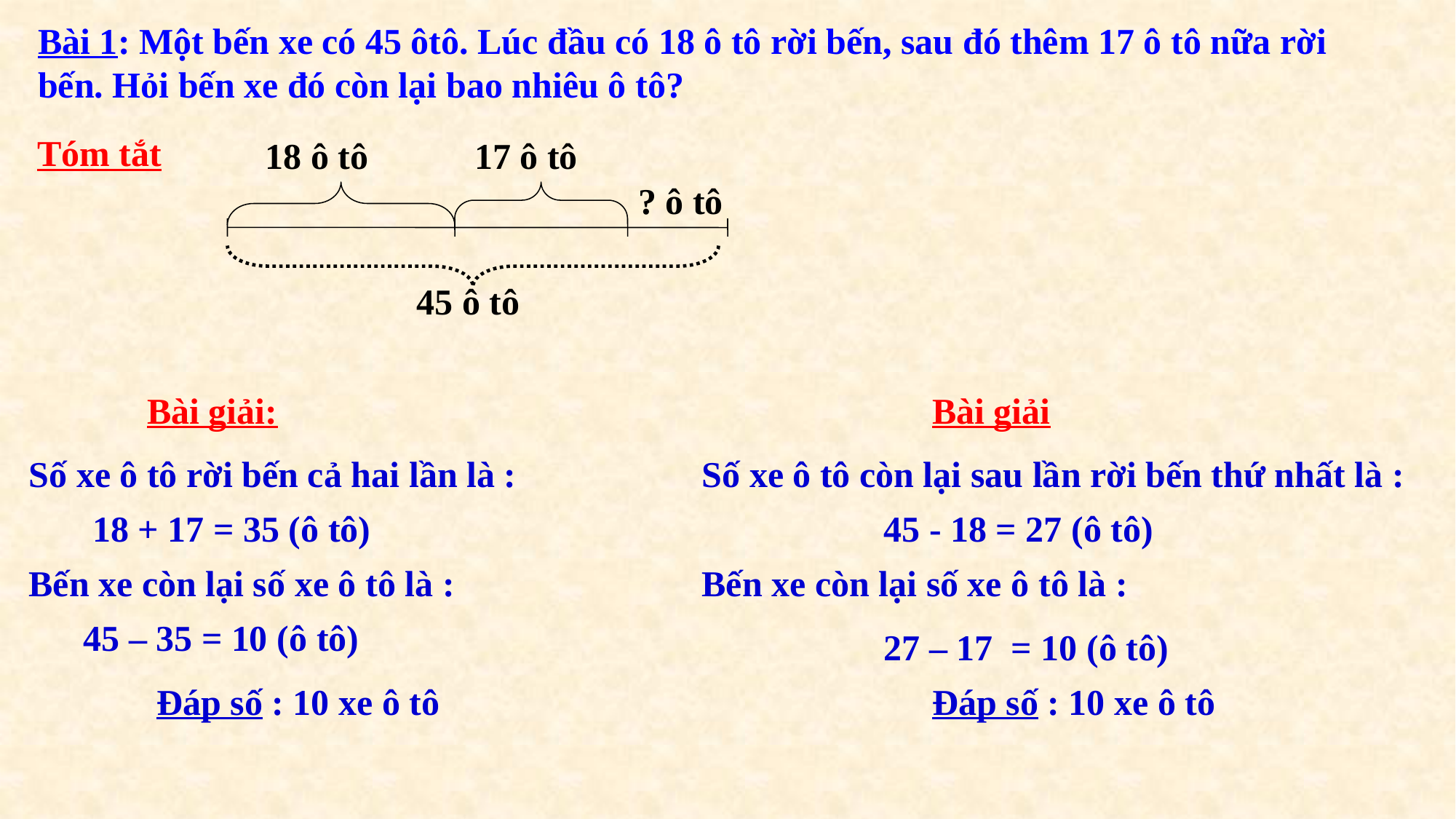

Bài 1: Một bến xe có 45 ôtô. Lúc đầu có 18 ô tô rời bến, sau đó thêm 17 ô tô nữa rời bến. Hỏi bến xe đó còn lại bao nhiêu ô tô?

Tóm tắt
 18 ô tô
17 ô tô
? ô tô

45 ô tô
Bài giải:
Bài giải
Số xe ô tô còn lại sau lần rời bến thứ nhất là :
Số xe ô tô rời bến cả hai lần là :
18 + 17 = 35 (ô tô)
45 - 18 = 27 (ô tô)
Bến xe còn lại số xe ô tô là :
Bến xe còn lại số xe ô tô là :
45 – 35 = 10 (ô tô)
27 – 17  = 10 (ô tô)
Đáp số : 10 xe ô tô
Đáp số : 10 xe ô tô